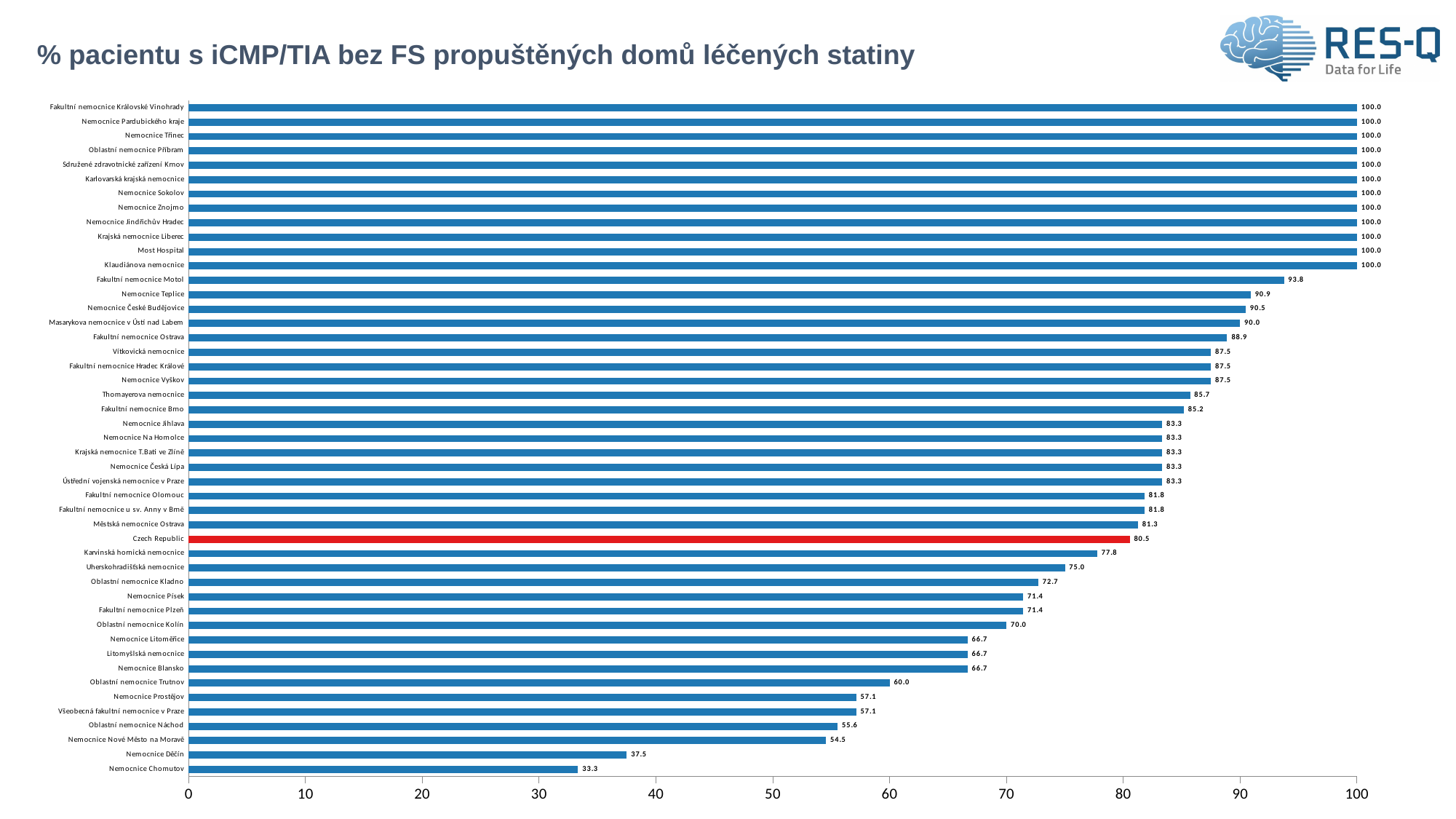

# % pacientu s iCMP/TIA bez FS propuštěných domů léčených statiny

### Chart

| Category | patients receiving statins |
|---|---|
| Nemocnice Chomutov | 33.333333 |
| Nemocnice Děčín | 37.5 |
| Nemocnice Nové Město na Moravě | 54.545455 |
| Oblastní nemocnice Náchod | 55.555556 |
| Všeobecná fakultní nemocnice v Praze | 57.142857 |
| Nemocnice Prostějov | 57.142857 |
| Oblastní nemocnice Trutnov | 60.0 |
| Nemocnice Blansko | 66.666667 |
| Litomyšlská nemocnice | 66.666667 |
| Nemocnice Litoměřice | 66.666667 |
| Oblastní nemocnice Kolín | 70.0 |
| Fakultní nemocnice Plzeň | 71.428571 |
| Nemocnice Písek | 71.428571 |
| Oblastní nemocnice Kladno | 72.727273 |
| Uherskohradišťská nemocnice | 75.0 |
| Karvinská hornická nemocnice | 77.777778 |
| Czech Republic | 80.549683 |
| Městská nemocnice Ostrava | 81.25 |
| Fakultní nemocnice u sv. Anny v Brně | 81.818182 |
| Fakultní nemocnice Olomouc | 81.818182 |
| Ústřední vojenská nemocnice v Praze | 83.333333 |
| Nemocnice Česká Lípa | 83.333333 |
| Krajská nemocnice T.Bati ve Zlíně | 83.333333 |
| Nemocnice Na Homolce | 83.333333 |
| Nemocnice Jihlava | 83.333333 |
| Fakultní nemocnice Brno | 85.185185 |
| Thomayerova nemocnice | 85.714286 |
| Nemocnice Vyškov | 87.5 |
| Fakultní nemocnice Hradec Králové | 87.5 |
| Vítkovická nemocnice | 87.5 |
| Fakultní nemocnice Ostrava | 88.888889 |
| Masarykova nemocnice v Ústí nad Labem | 90.0 |
| Nemocnice České Budějovice | 90.47619 |
| Nemocnice Teplice | 90.909091 |
| Fakultní nemocnice Motol | 93.75 |
| Klaudiánova nemocnice | 100.0 |
| Most Hospital | 100.0 |
| Krajská nemocnice Liberec | 100.0 |
| Nemocnice Jindřichův Hradec | 100.0 |
| Nemocnice Znojmo | 100.0 |
| Nemocnice Sokolov | 100.0 |
| Karlovarská krajská nemocnice | 100.0 |
| Sdružené zdravotnické zařízení Krnov | 100.0 |
| Oblastní nemocnice Příbram | 100.0 |
| Nemocnice Třinec | 100.0 |
| Nemocnice Pardubického kraje | 100.0 |
| Fakultní nemocnice Královské Vinohrady | 100.0 |